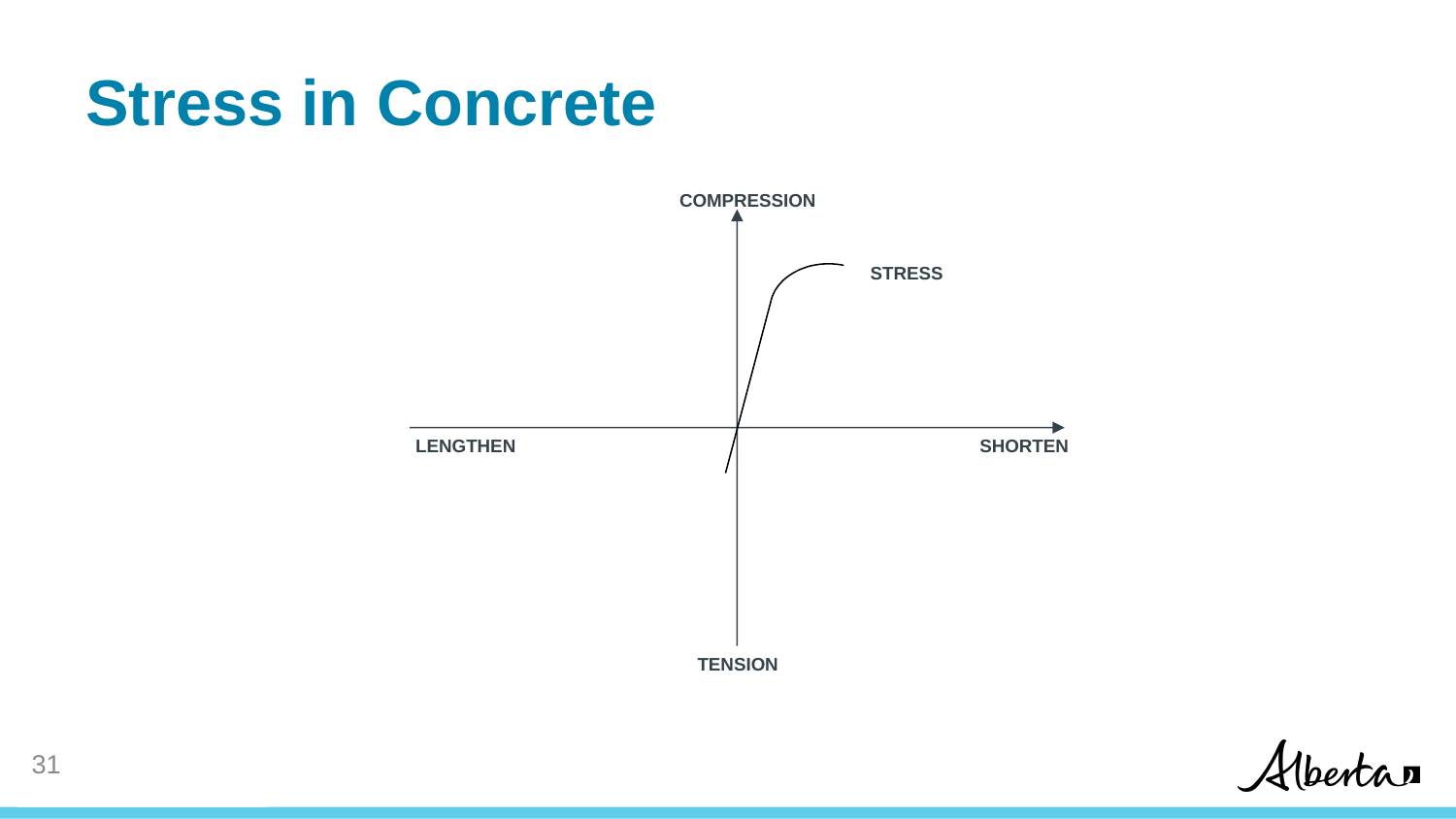

# Stress in Concrete
COMPRESSION

STRESS

LENGTHEN

SHORTEN
TENSION
31